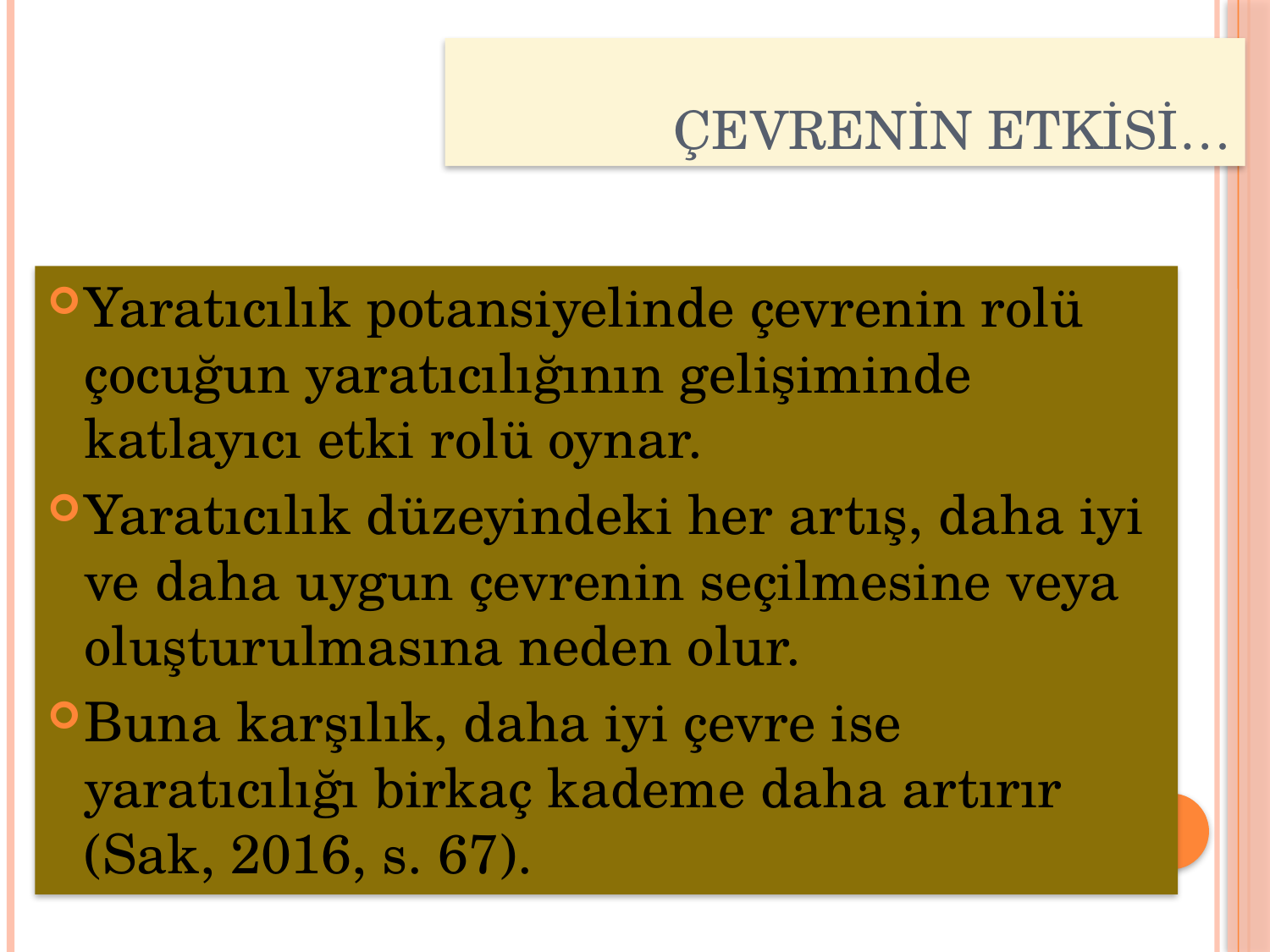

# Çevrenin etkisi…
Yaratıcılık potansiyelinde çevrenin rolü çocuğun yaratıcılığının gelişiminde katlayıcı etki rolü oynar.
Yaratıcılık düzeyindeki her artış, daha iyi ve daha uygun çevrenin seçilmesine veya oluşturulmasına neden olur.
Buna karşılık, daha iyi çevre ise yaratıcılığı birkaç kademe daha artırır (Sak, 2016, s. 67).